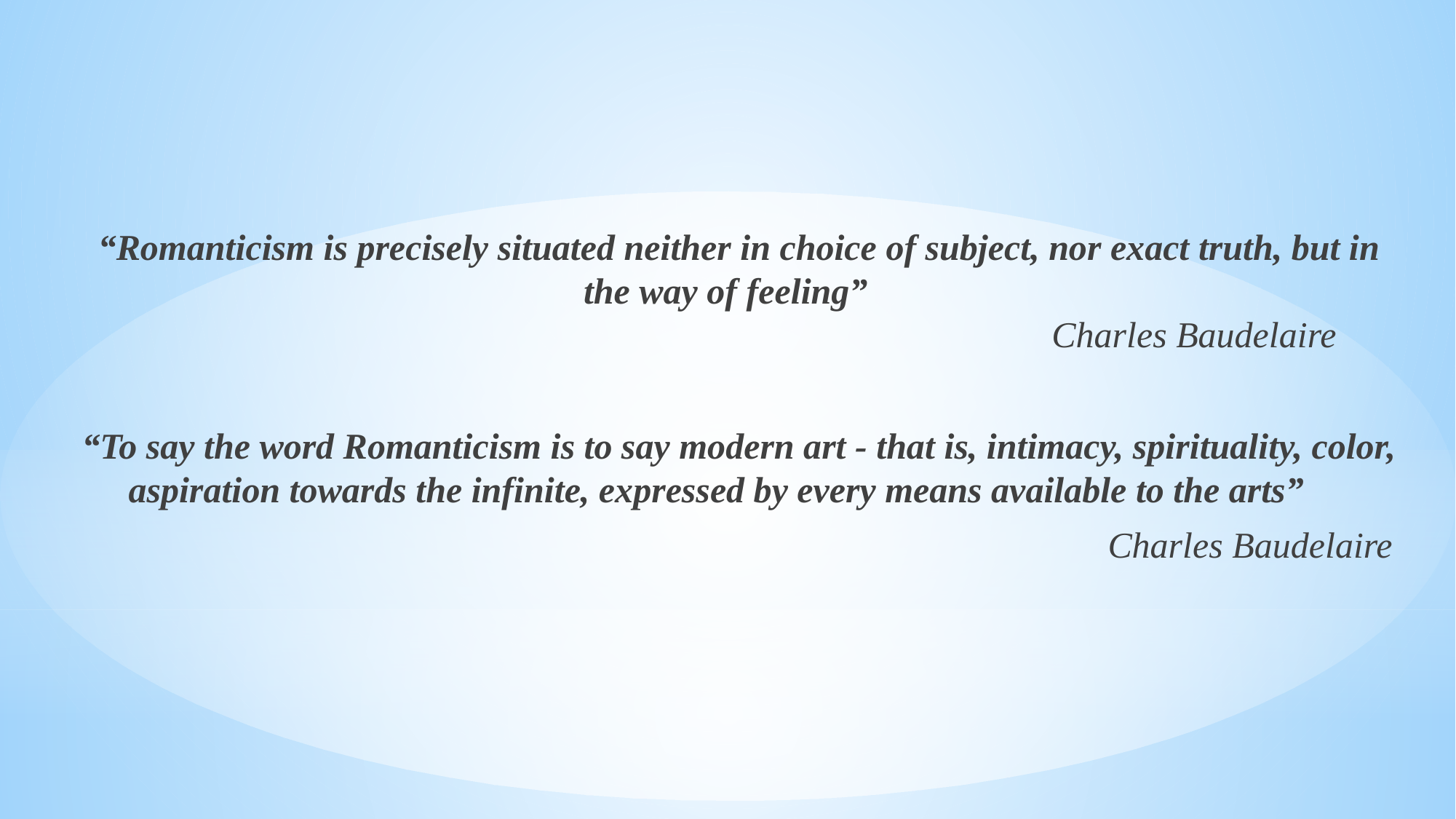

“Romanticism is precisely situated neither in choice of subject, nor exact truth, but in the way of feeling”   
                                                                                                                             Charles Baudelaire

“To say the word Romanticism is to say modern art - that is, intimacy, spirituality, color, aspiration towards the infinite, expressed by every means available to the arts”
                                                                                                                  Charles Baudelaire